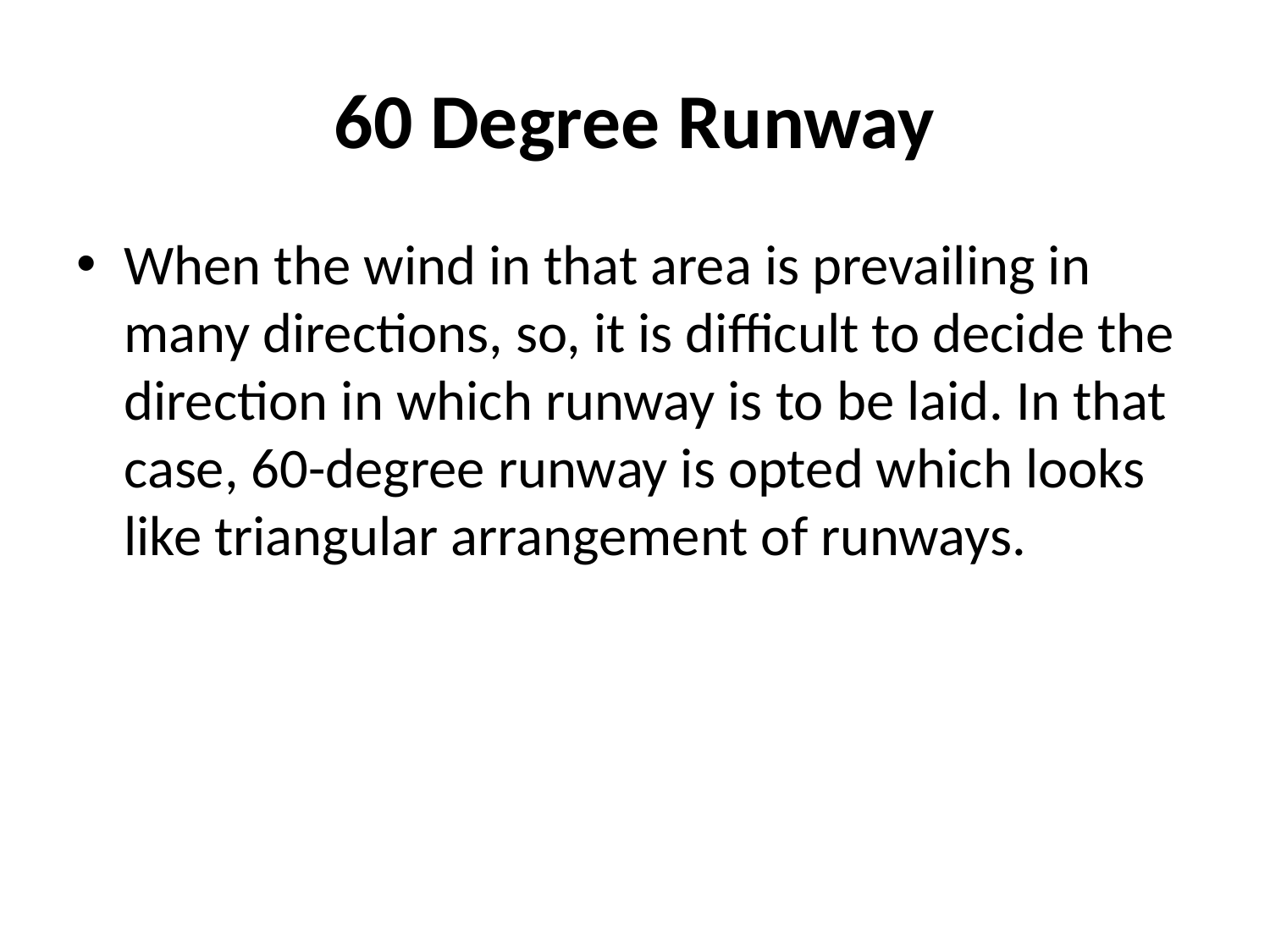

# 60 Degree Runway
When the wind in that area is prevailing in many directions, so, it is difficult to decide the direction in which runway is to be laid. In that case, 60-degree runway is opted which looks like triangular arrangement of runways.